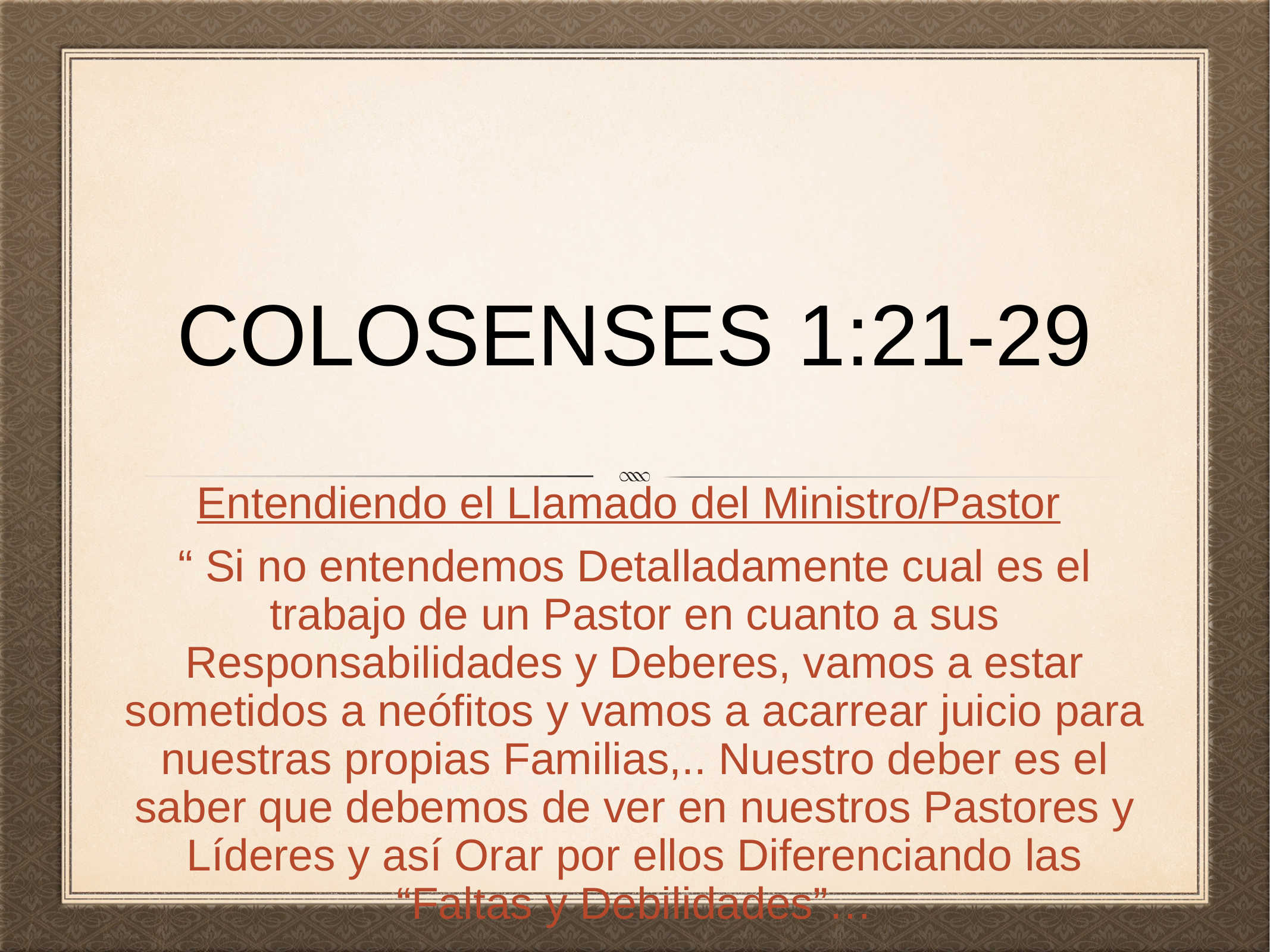

# Colosenses 1:21-29
Entendiendo el Llamado del Ministro/Pastor
“ Si no entendemos Detalladamente cual es el trabajo de un Pastor en cuanto a sus Responsabilidades y Deberes, vamos a estar sometidos a neófitos y vamos a acarrear juicio para nuestras propias Familias,.. Nuestro deber es el saber que debemos de ver en nuestros Pastores y Líderes y así Orar por ellos Diferenciando las “Faltas y Debilidades”…